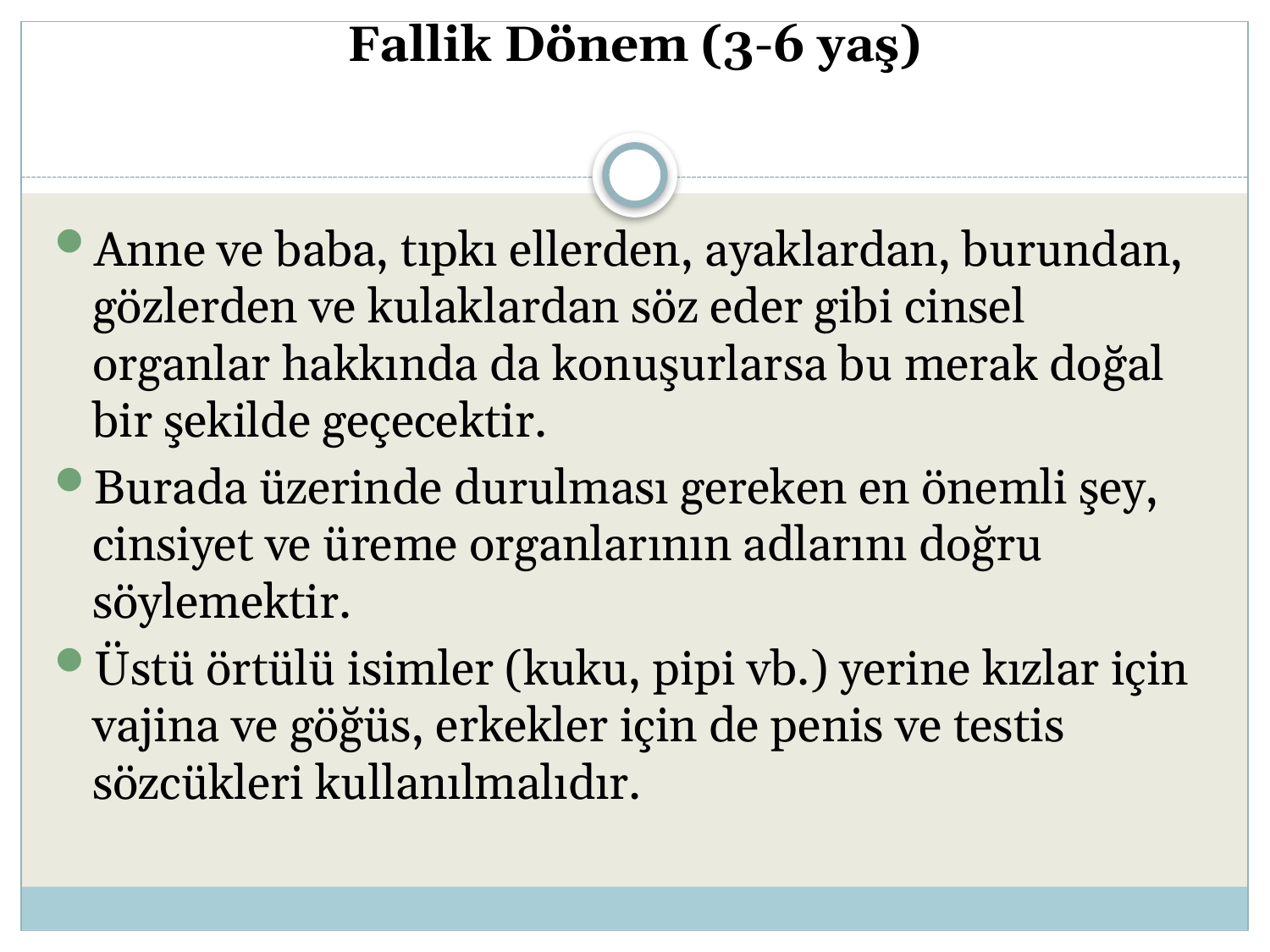

# Fallik Dönem (3-6 yaş)
Anne ve baba, tıpkı ellerden, ayaklardan, burundan, gözlerden ve kulaklardan söz eder gibi cinsel organlar hakkında da konuşurlarsa bu merak doğal bir şekilde geçecektir.
Burada üzerinde durulması gereken en önemli şey, cinsiyet ve üreme organlarının adlarını doğru söylemektir.
Üstü örtülü isimler (kuku, pipi vb.) yerine kızlar için vajina ve göğüs, erkekler için de penis ve testis sözcükleri kullanılmalıdır.